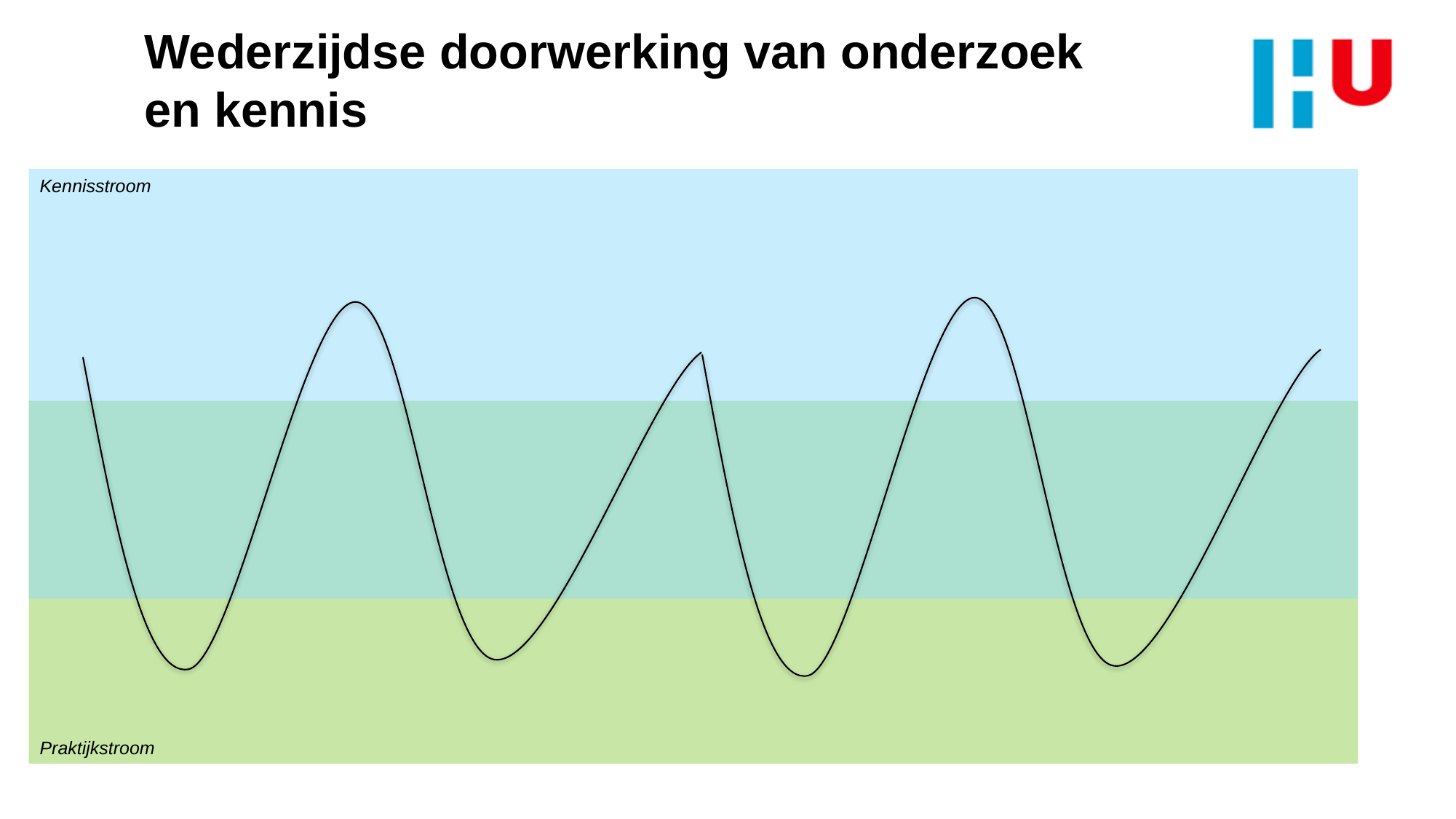

# Wederzijdse doorwerking van onderzoek en kennis
Kennisstroom

Praktijkstroom